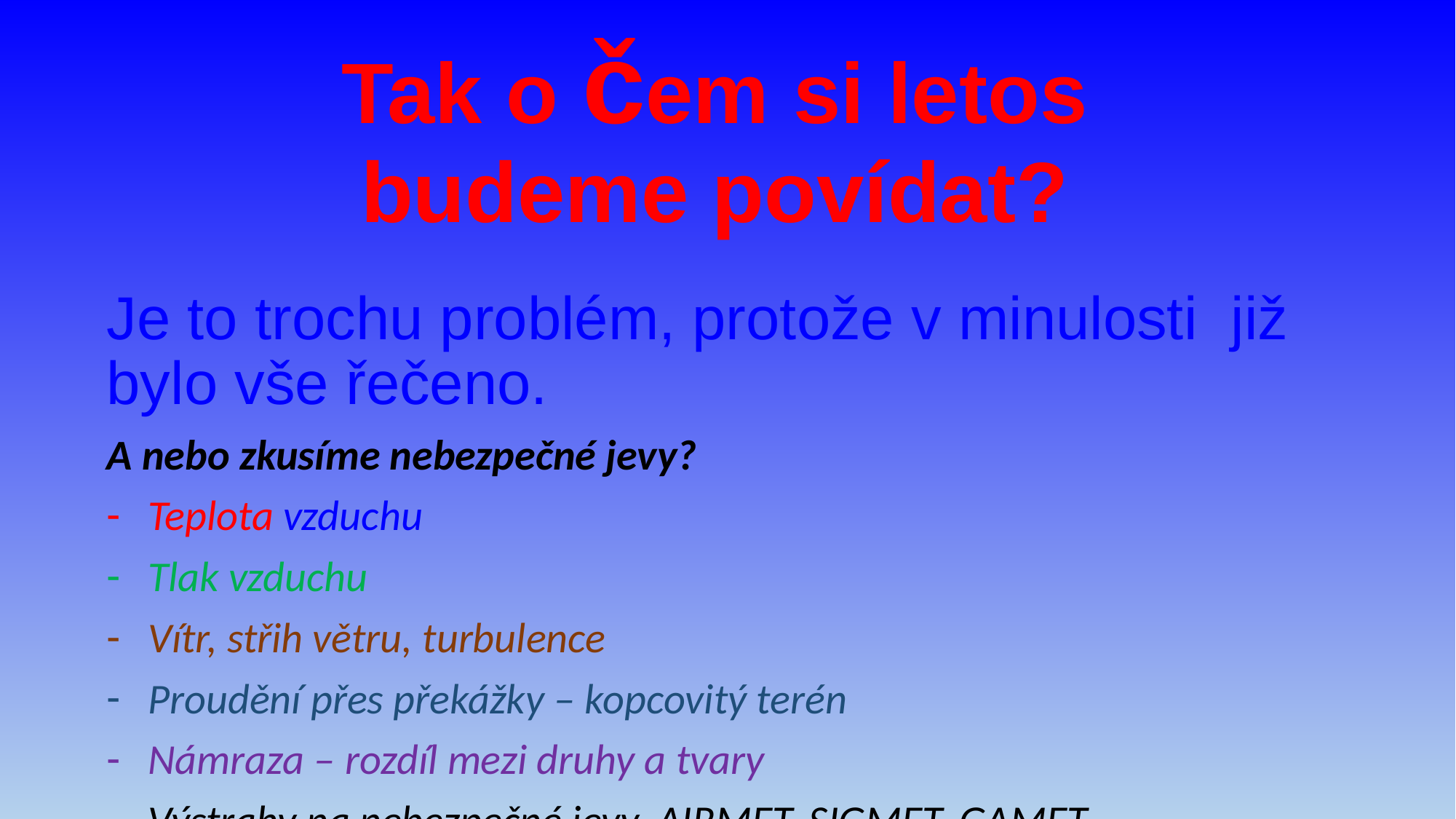

# Tak o čem si letos budeme povídat?
Je to trochu problém, protože v minulosti  již bylo vše řečeno.
A nebo zkusíme nebezpečné jevy?
Teplota vzduchu
Tlak vzduchu
Vítr, střih větru, turbulence
Proudění přes překážky – kopcovitý terén
Námraza – rozdíl mezi druhy a tvary
Výstrahy na nebezpečné jevy, AIRMET, SIGMET, GAMET